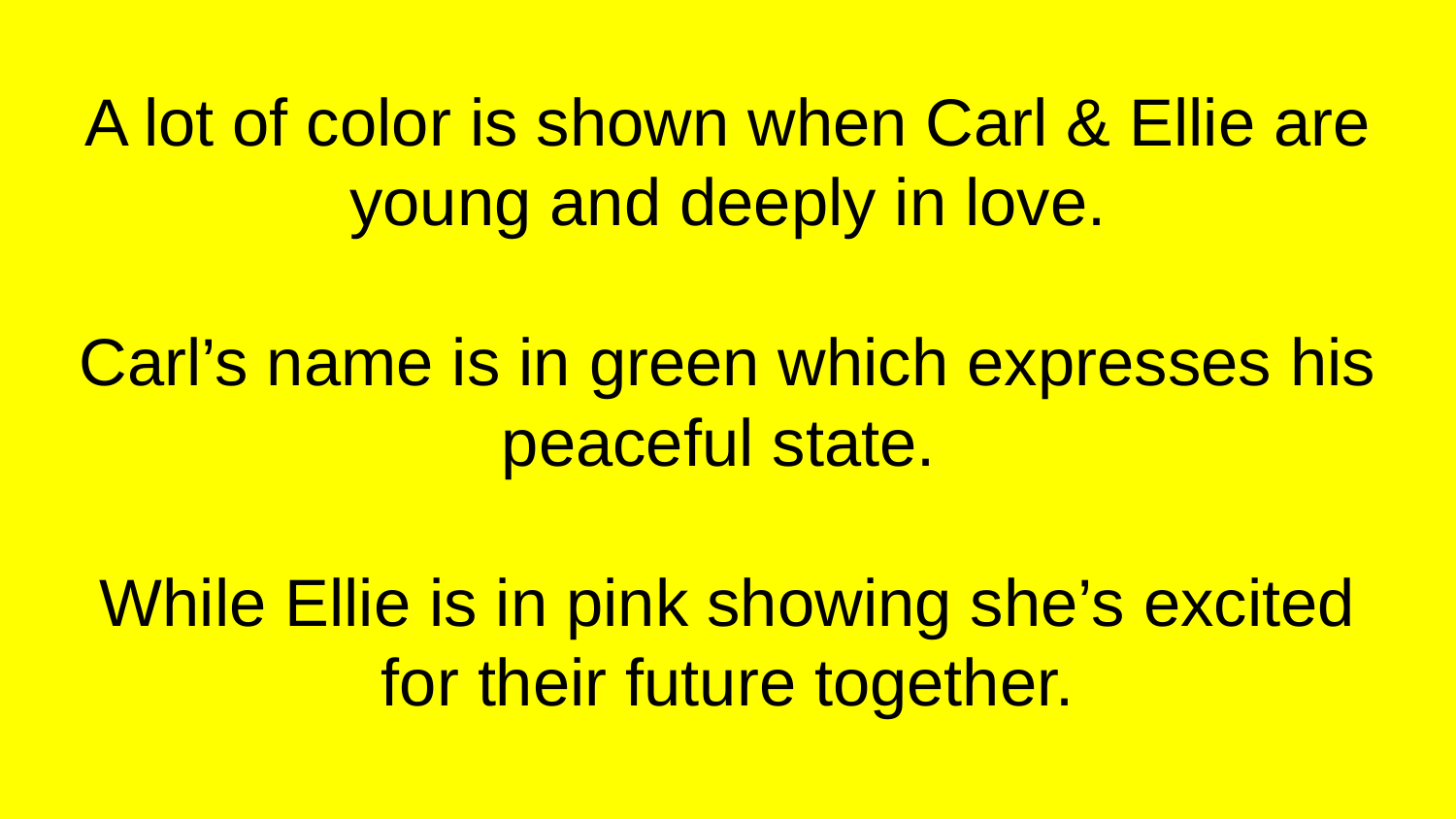

# A lot of color is shown when Carl & Ellie are young and deeply in love.

Carl’s name is in green which expresses his peaceful state.

While Ellie is in pink showing she’s excited for their future together.